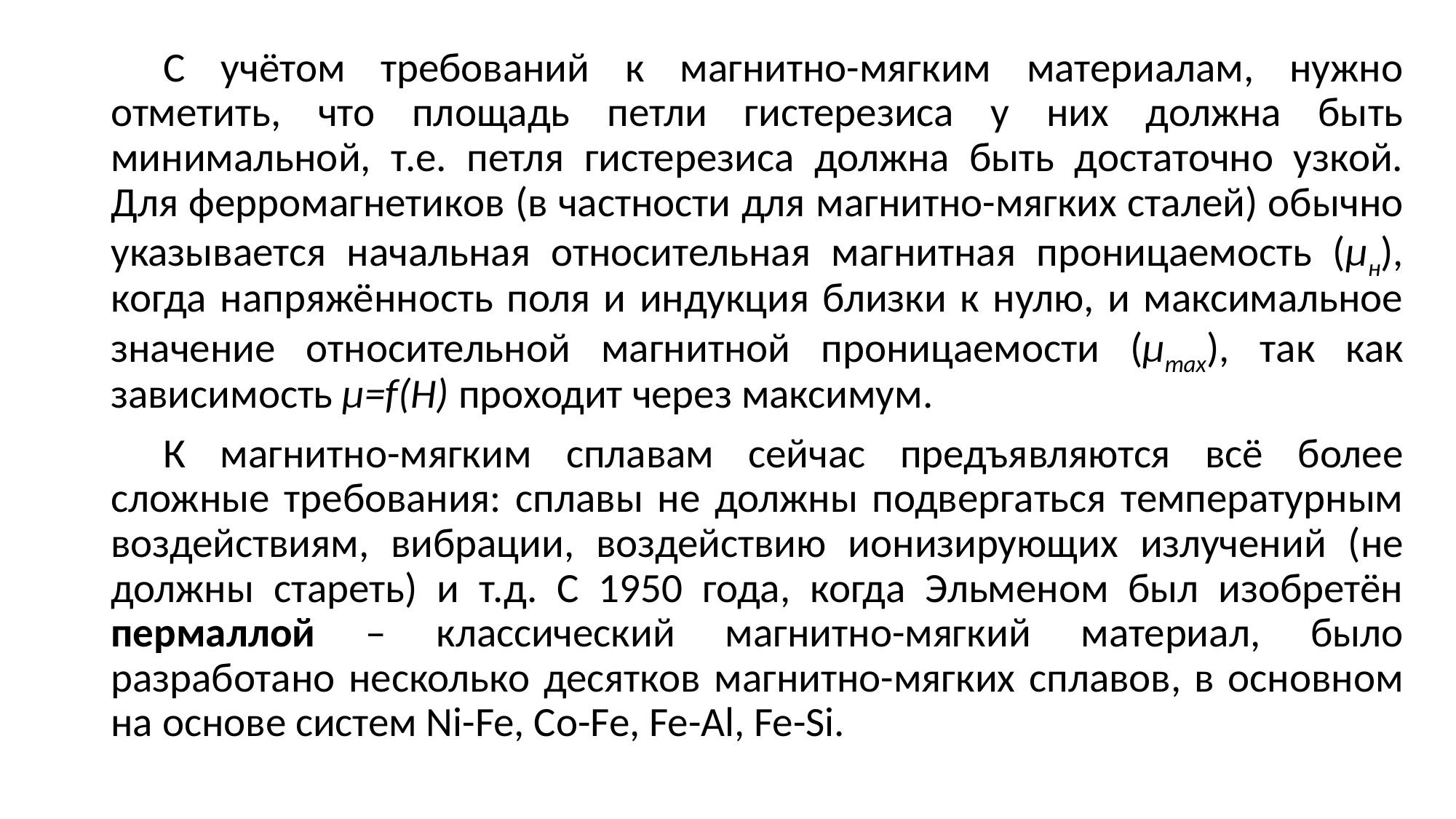

С учётом требований к магнитно-мягким материалам, нужно отметить, что площадь петли гистерезиса у них должна быть минимальной, т.е. петля гистерезиса должна быть достаточно узкой. Для ферромагнетиков (в частности для магнитно-мягких сталей) обычно указывается начальная относительная магнитная проницаемость (μн), когда напряжённость поля и индукция близки к нулю, и максимальное значение относительной магнитной проницаемости (μmax), так как зависимость μ=f(H) проходит через максимум.
К магнитно-мягким сплавам сейчас предъявляются всё более сложные требования: сплавы не должны подвергаться температурным воздействиям, вибрации, воздействию ионизирующих излучений (не должны стареть) и т.д. С 1950 года, когда Эльменом был изобретён пермаллой – классический магнитно-мягкий материал, было разработано несколько десятков магнитно-мягких сплавов, в основном на основе систем Ni-Fe, Co-Fe, Fe-Al, Fe-Si.